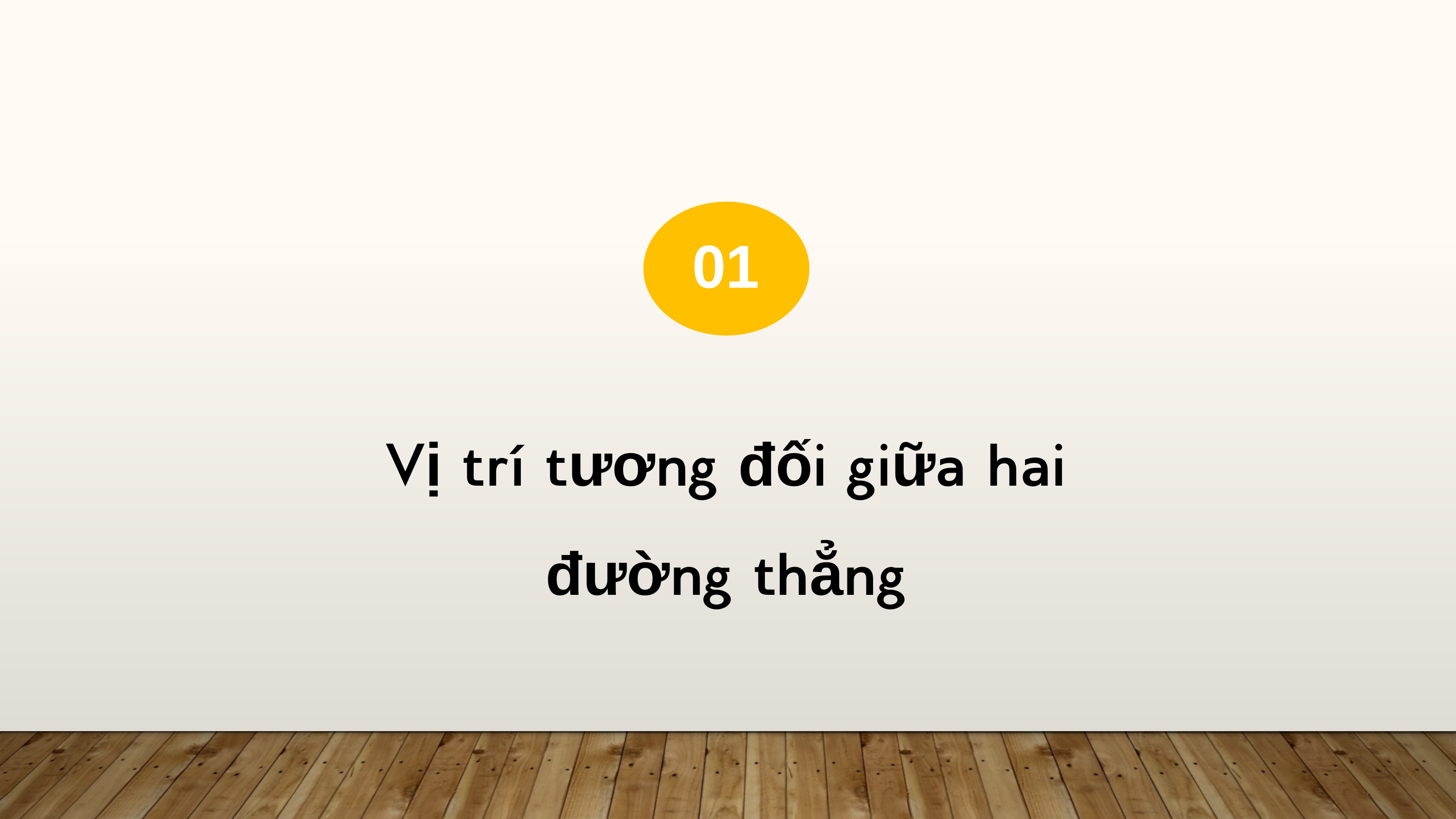

01
Vị trí tương đối giữa hai đường thẳng